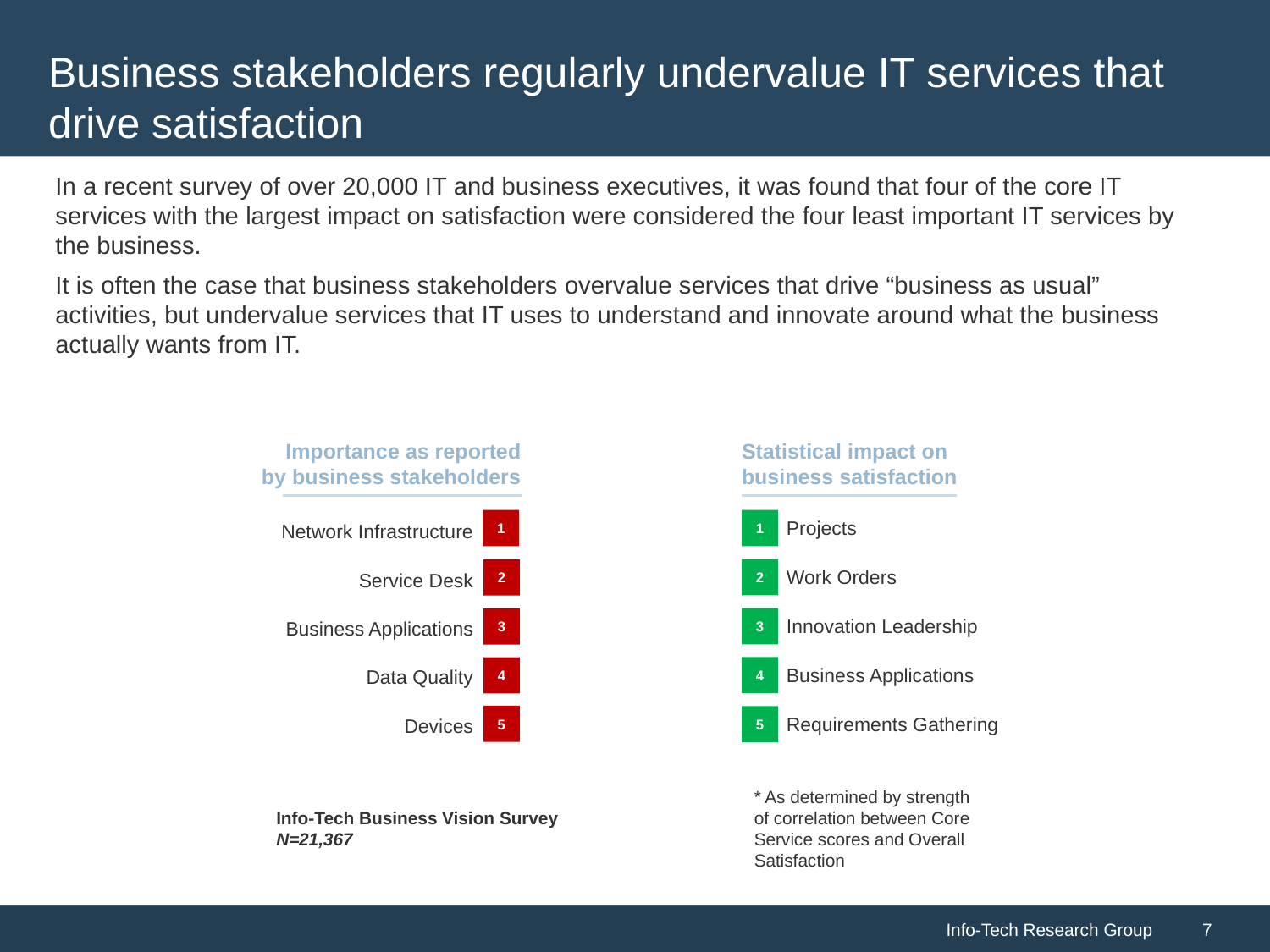

# Business stakeholders regularly undervalue IT services that drive satisfaction
In a recent survey of over 20,000 IT and business executives, it was found that four of the core IT services with the largest impact on satisfaction were considered the four least important IT services by the business.
It is often the case that business stakeholders overvalue services that drive “business as usual” activities, but undervalue services that IT uses to understand and innovate around what the business actually wants from IT.
Statistical impact on business satisfaction
Importance as reported by business stakeholders

| Projects |
| --- |
| Work Orders |
| Innovation Leadership |
| Business Applications |
| Requirements Gathering |
| Network Infrastructure |
| --- |
| Service Desk |
| Business Applications |
| Data Quality |
| Devices |
1
1
2
2
3
3
4

4

5
5
11
* As determined by strength of correlation between Core Service scores and Overall Satisfaction
Info-Tech Business Vision Survey
N=21,367